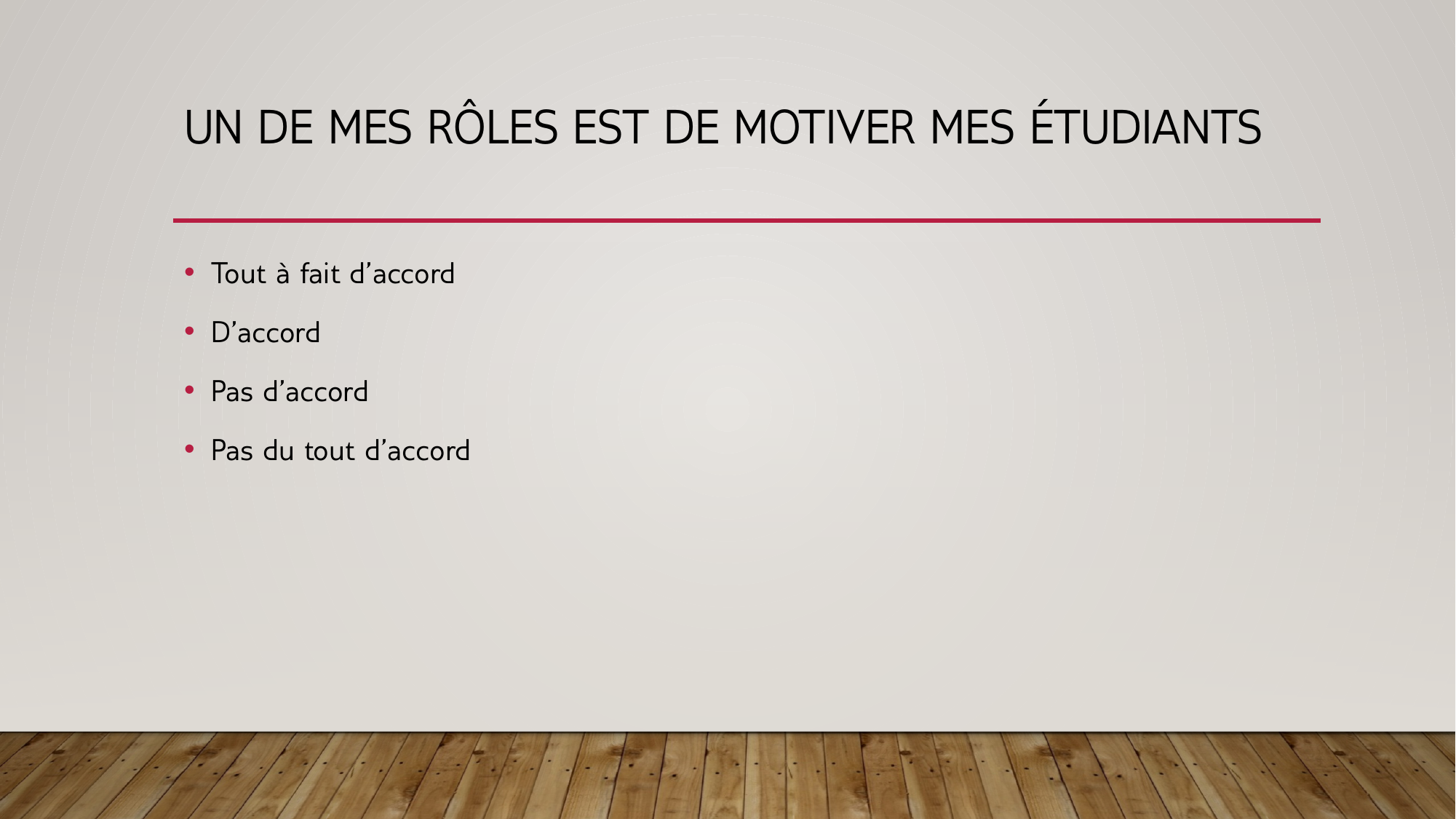

# Un de mes rôles est de motiver mes étudiants
Tout à fait d’accord
D’accord
Pas d’accord
Pas du tout d’accord